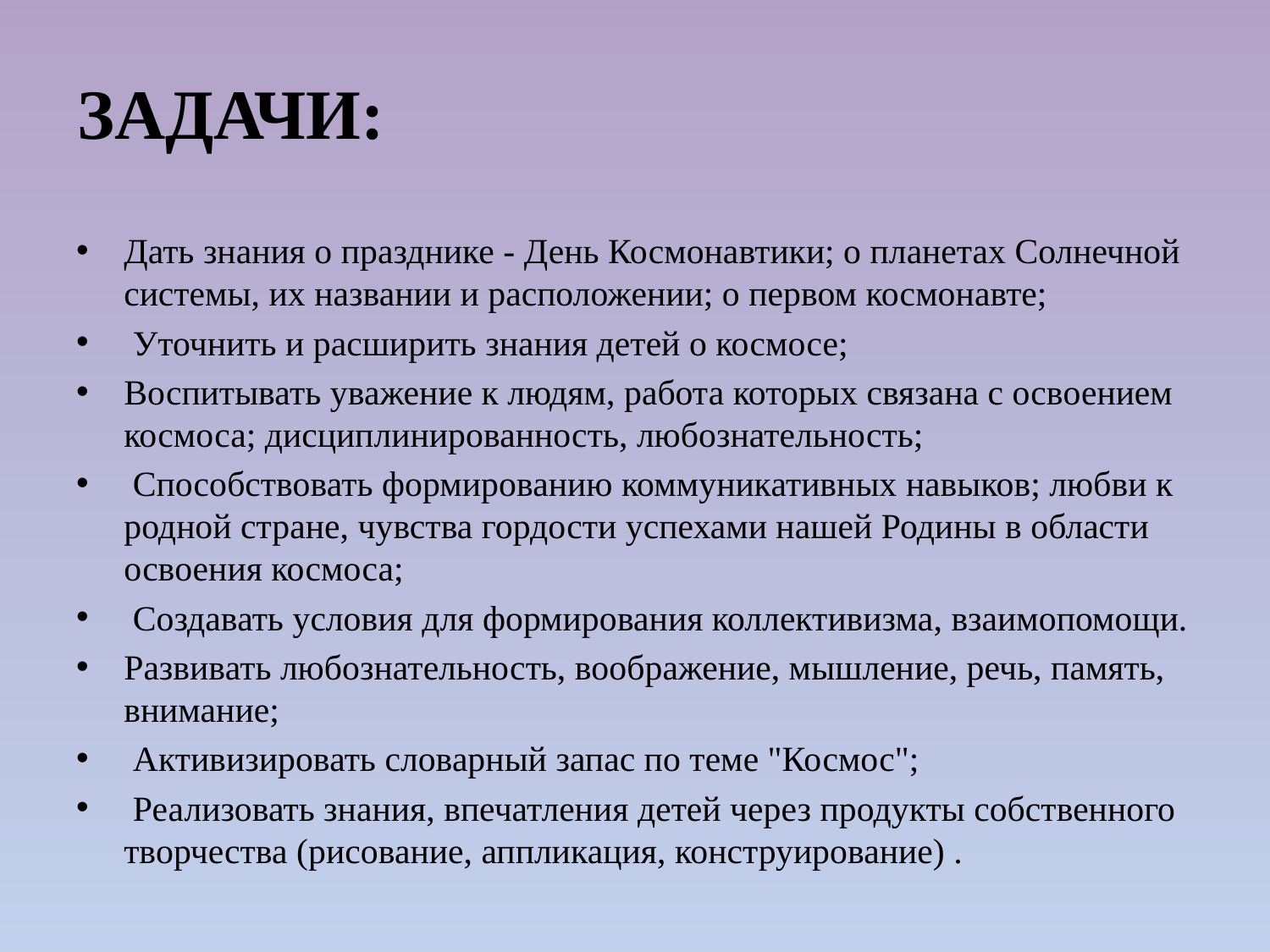

# ЗАДАЧИ:
Дать знания о празднике - День Космонавтики; о планетах Солнечной системы, их названии и расположении; о первом космонавте;
 Уточнить и расширить знания детей о космосе;
Воспитывать уважение к людям, работа которых связана с освоением космоса; дисциплинированность, любознательность;
 Способствовать формированию коммуникативных навыков; любви к родной стране, чувства гордости успехами нашей Родины в области освоения космоса;
 Создавать условия для формирования коллективизма, взаимопомощи.
Развивать любознательность, воображение, мышление, речь, память, внимание;
 Активизировать словарный запас по теме "Космос";
 Реализовать знания, впечатления детей через продукты собственного творчества (рисование, аппликация, конструирование) .